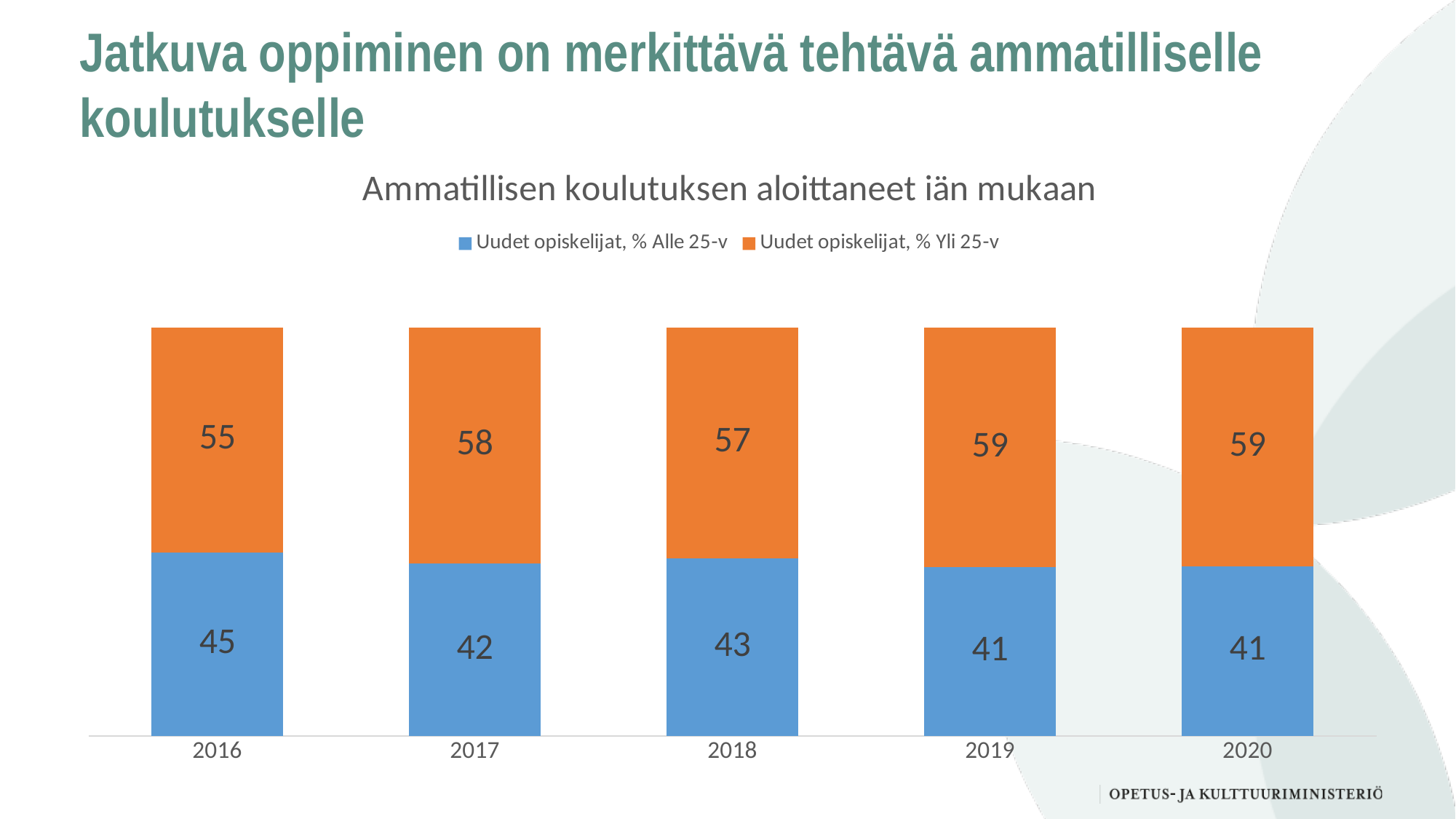

# Jatkuva oppiminen on merkittävä tehtävä ammatilliselle koulutukselle

### Chart: Ammatillisen koulutuksen aloittaneet iän mukaan

| Category | Uudet opiskelijat, % | Uudet opiskelijat, % |
|---|---|---|
| 2016 | 44.923888289584085 | 55.076111710415915 |
| 2017 | 42.15772361582457 | 57.84227638417543 |
| 2018 | 43.48028182796751 | 56.51971817203249 |
| 2019 | 41.23596861798431 | 58.76403138201569 |
| 2020 | 41.48266488626067 | 58.51733511373933 |